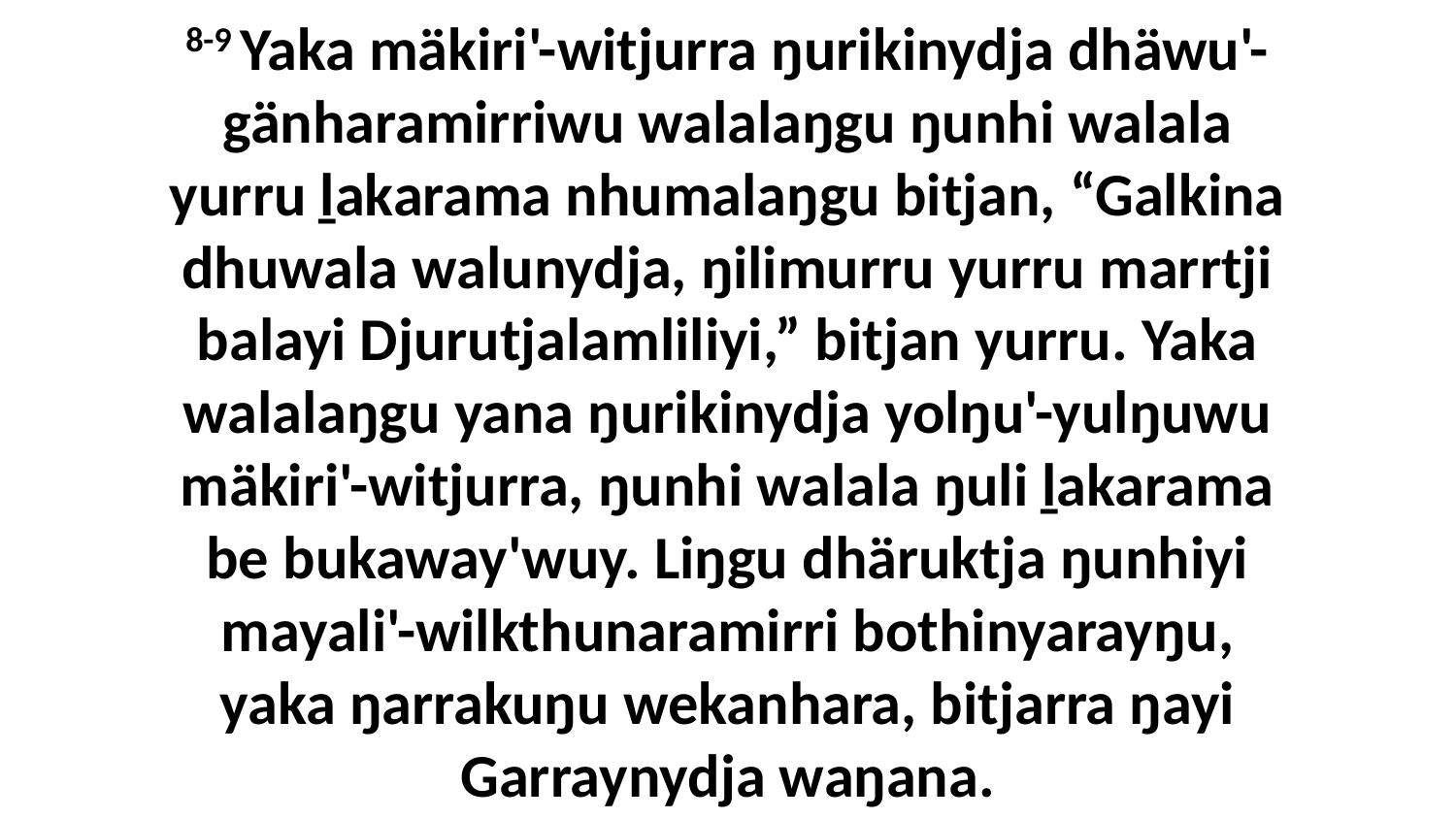

8-9 Yaka mäkiri'-witjurra ŋurikinydja dhäwu'-gänharamirriwu walalaŋgu ŋunhi walala yurru ḻakarama nhumalaŋgu bitjan, “Galkina dhuwala walunydja, ŋilimurru yurru marrtji balayi Djurutjalamliliyi,” bitjan yurru. Yaka walalaŋgu yana ŋurikinydja yolŋu'-yulŋuwu mäkiri'-witjurra, ŋunhi walala ŋuli ḻakarama be bukaway'wuy. Liŋgu dhäruktja ŋunhiyi mayali'-wilkthunaramirri bothinyarayŋu, yaka ŋarrakuŋu wekanhara, bitjarra ŋayi Garraynydja waŋana.